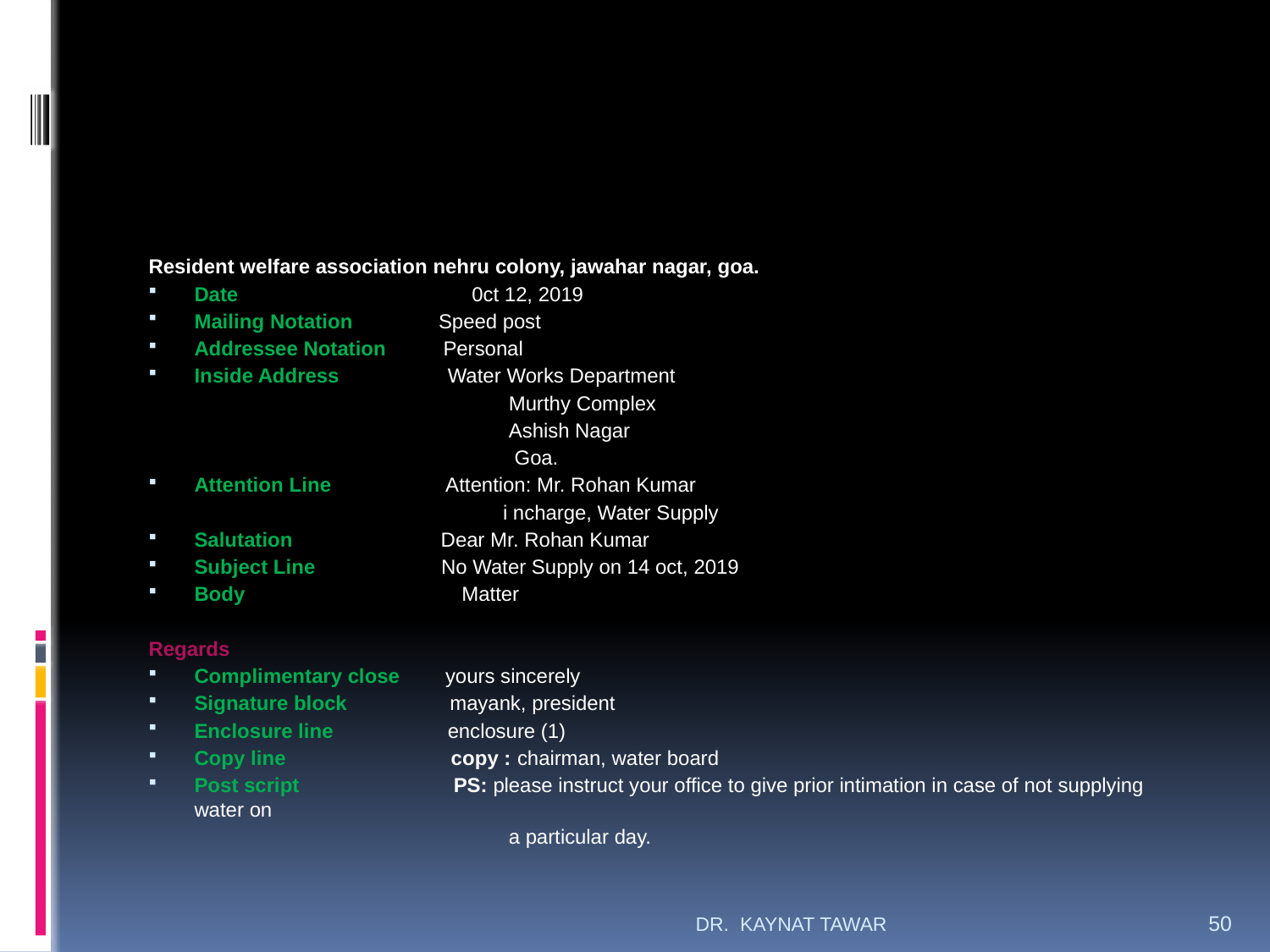

#
Resident welfare association nehru colony, jawahar nagar, goa.
Date                                         0ct 12, 2019
Mailing Notation               Speed post
Addressee Notation          Personal
Inside Address                   Water Works Department
                                                               Murthy Complex
                                                               Ashish Nagar
                                                                Goa.
Attention Line                    Attention: Mr. Rohan Kumar
                                                              i ncharge, Water Supply
Salutation                          Dear Mr. Rohan Kumar
Subject Line                      No Water Supply on 14 oct, 2019
Body                                      Matter

Regards
Complimentary close        yours sincerely
Signature block                  mayank, president
Enclosure line                    enclosure (1)
Copy line                             copy : chairman, water board
Post script                           PS: please instruct your office to give prior intimation in case of not supplying water on
                                                               a particular day.

DR.  KAYNAT TAWAR
50